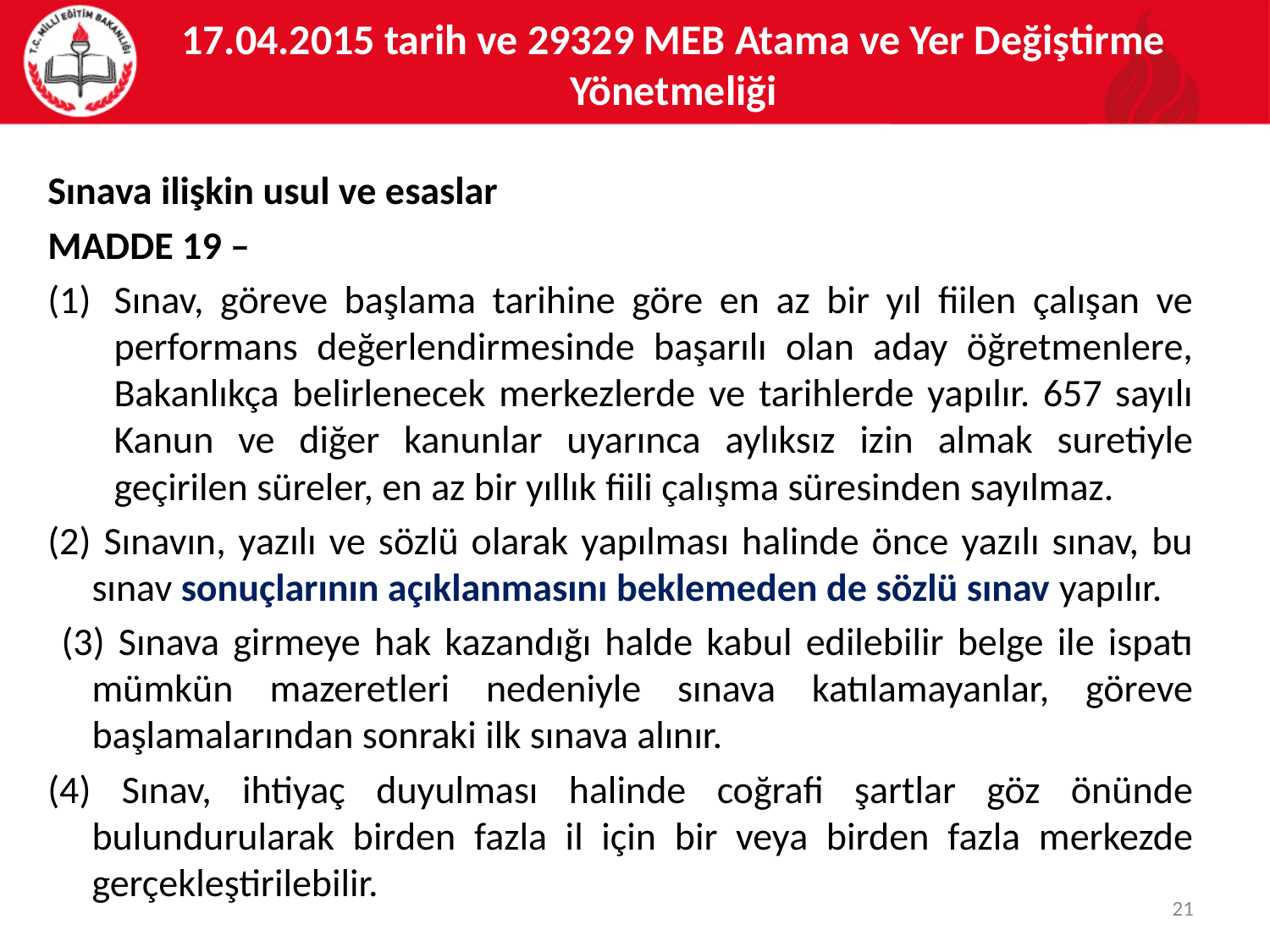

# 17.04.2015 tarih ve 29329 MEB Atama ve Yer Değiştirme Yönetmeliği
Sınava ilişkin usul ve esaslar
MADDE 19 –
Sınav, göreve başlama tarihine göre en az bir yıl fiilen çalışan ve performans değerlendirmesinde başarılı olan aday öğretmenlere, Bakanlıkça belirlenecek merkezlerde ve tarihlerde yapılır. 657 sayılı Kanun ve diğer kanunlar uyarınca aylıksız izin almak suretiyle geçirilen süreler, en az bir yıllık fiili çalışma süresinden sayılmaz.
(2) Sınavın, yazılı ve sözlü olarak yapılması halinde önce yazılı sınav, bu sınav sonuçlarının açıklanmasını beklemeden de sözlü sınav yapılır.
 (3) Sınava girmeye hak kazandığı halde kabul edilebilir belge ile ispatı mümkün mazeretleri nedeniyle sınava katılamayanlar, göreve başlamalarından sonraki ilk sınava alınır.
(4) Sınav, ihtiyaç duyulması halinde coğrafi şartlar göz önünde bulundurularak birden fazla il için bir veya birden fazla merkezde gerçekleştirilebilir.

21